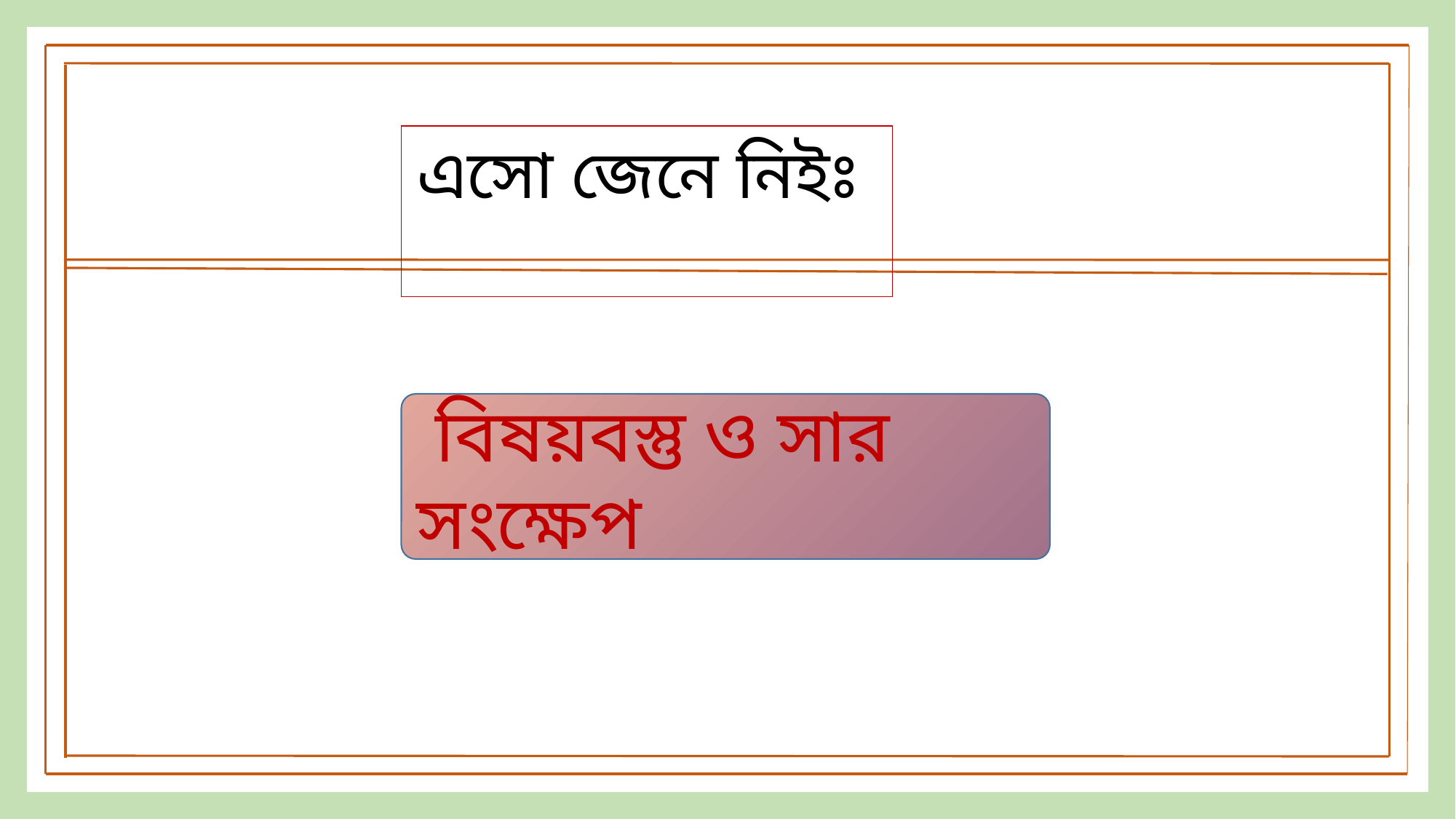

এসো জেনে নিইঃ
 বিষয়বস্তু ও সার সংক্ষেপ